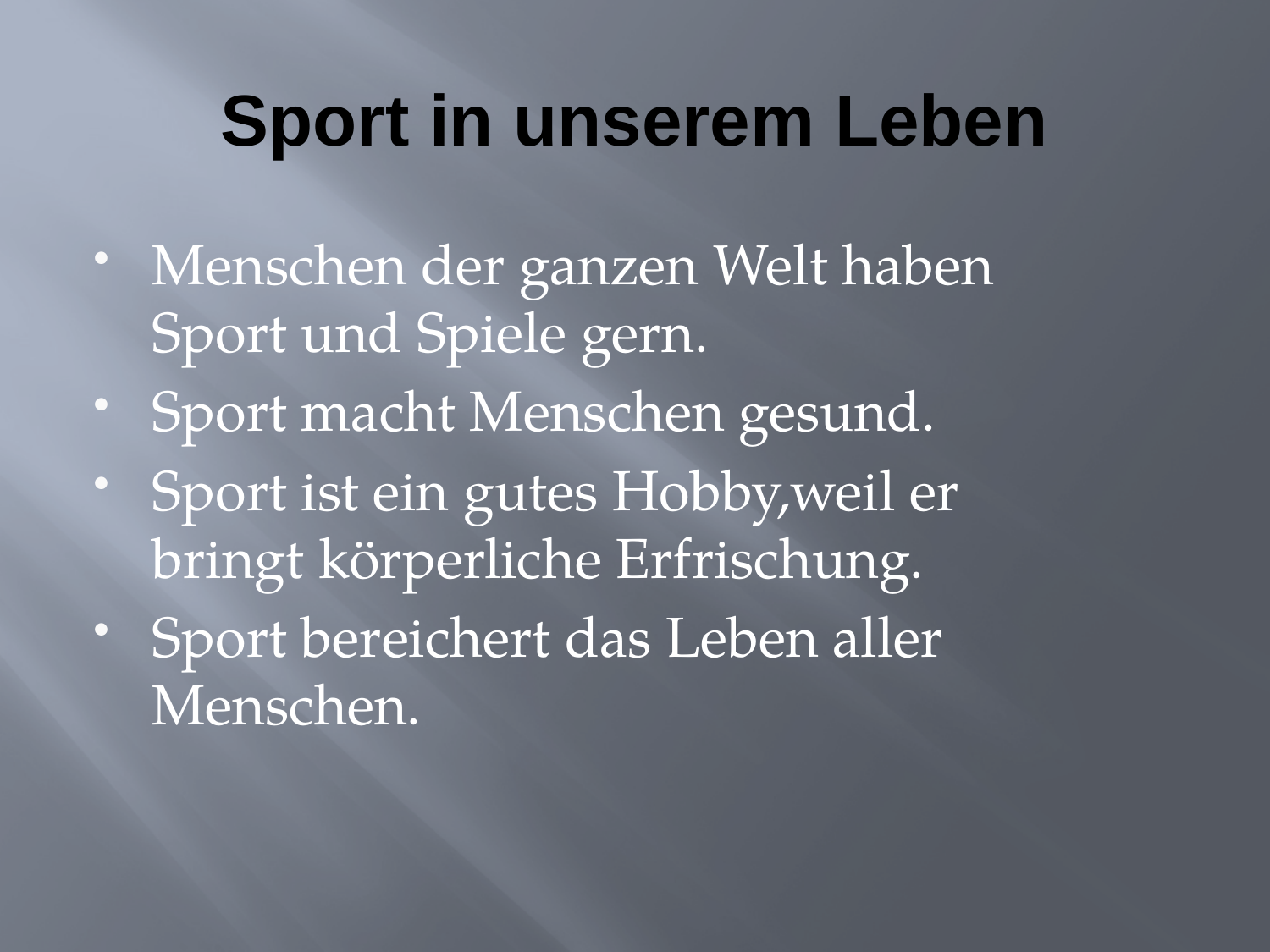

# Sport in unserem Leben
Menschen der ganzen Welt haben Sport und Spiele gern.
Sport macht Menschen gesund.
Sport ist ein gutes Hobby,weil er bringt körperliche Erfrischung.
Sport bereichert das Leben aller Menschen.